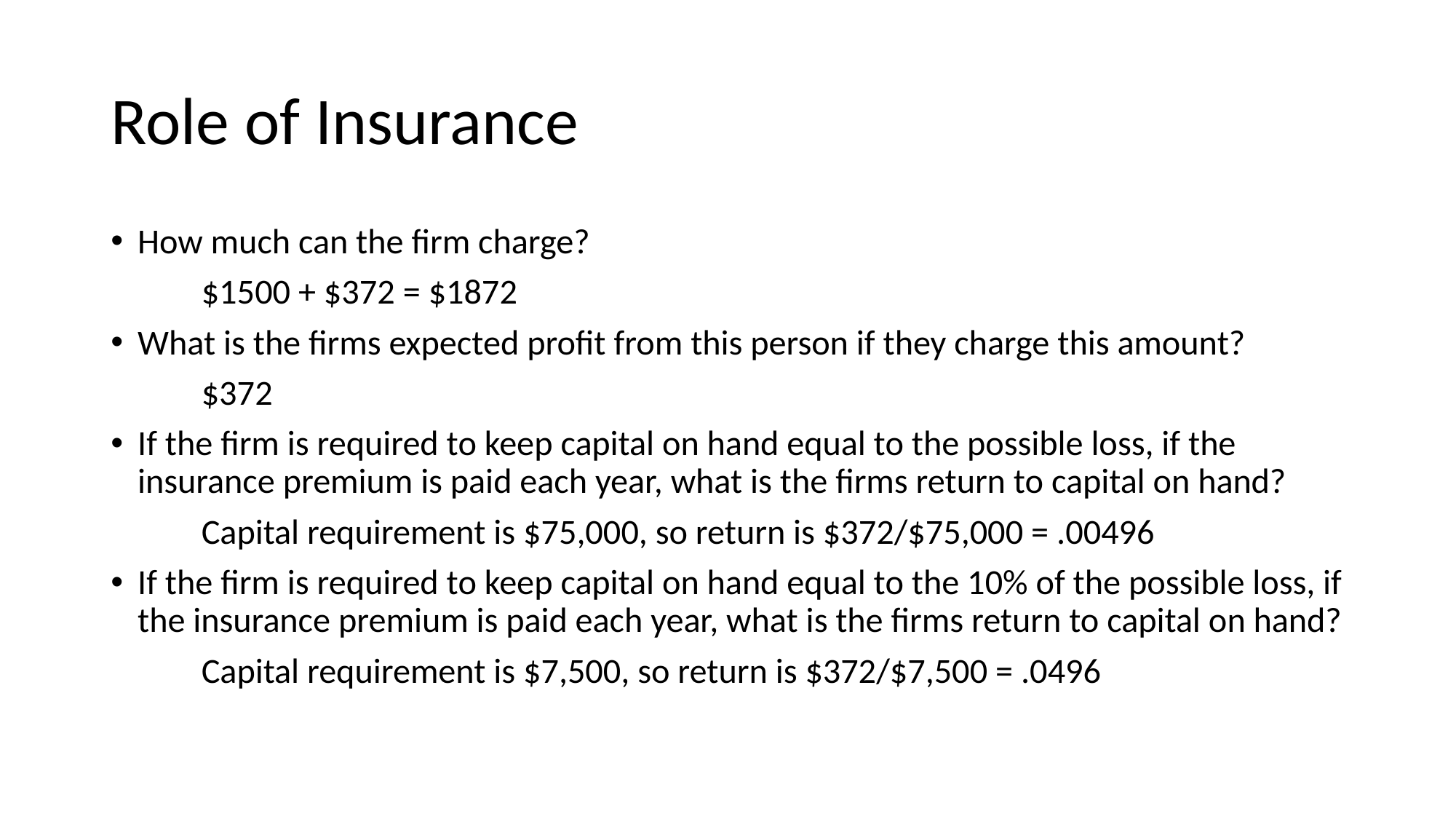

# Role of Insurance
How much can the firm charge?
		$1500 + $372 = $1872
What is the firms expected profit from this person if they charge this amount?
			$372
If the firm is required to keep capital on hand equal to the possible loss, if the insurance premium is paid each year, what is the firms return to capital on hand?
	Capital requirement is $75,000, so return is $372/$75,000 = .00496
If the firm is required to keep capital on hand equal to the 10% of the possible loss, if the insurance premium is paid each year, what is the firms return to capital on hand?
	Capital requirement is $7,500, so return is $372/$7,500 = .0496